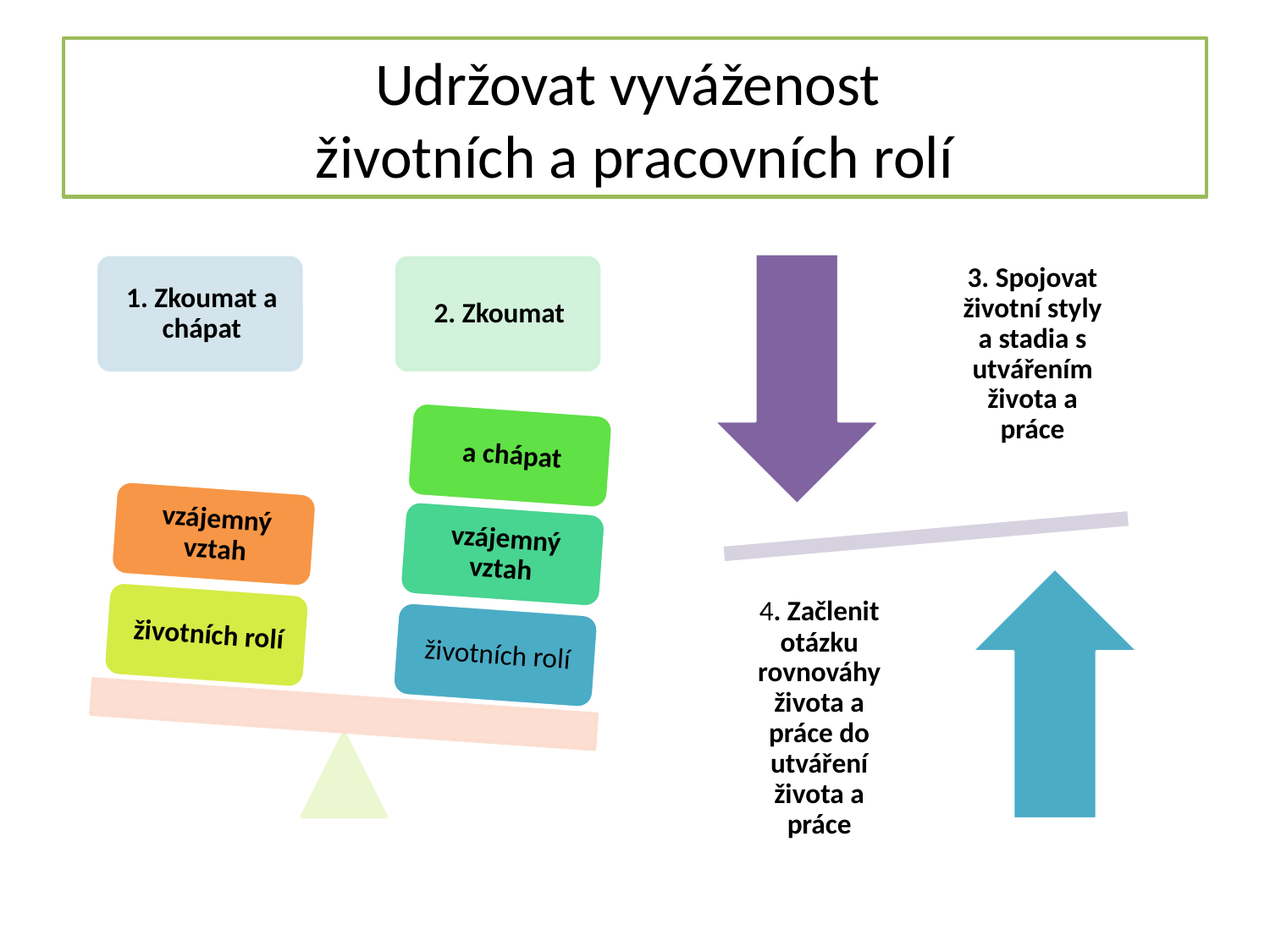

# Udržovat vyváženost životních a pracovních rolí
1. Zkoumat a chápat
2. Zkoumat
životních rolí
vzájemný vztah
a chápat
životních rolí
vzájemný vztah
3. Spojovat životní styly a stadia s utvářením života a práce
4. Začlenit otázku rovnováhy života a práce do utváření života a práce